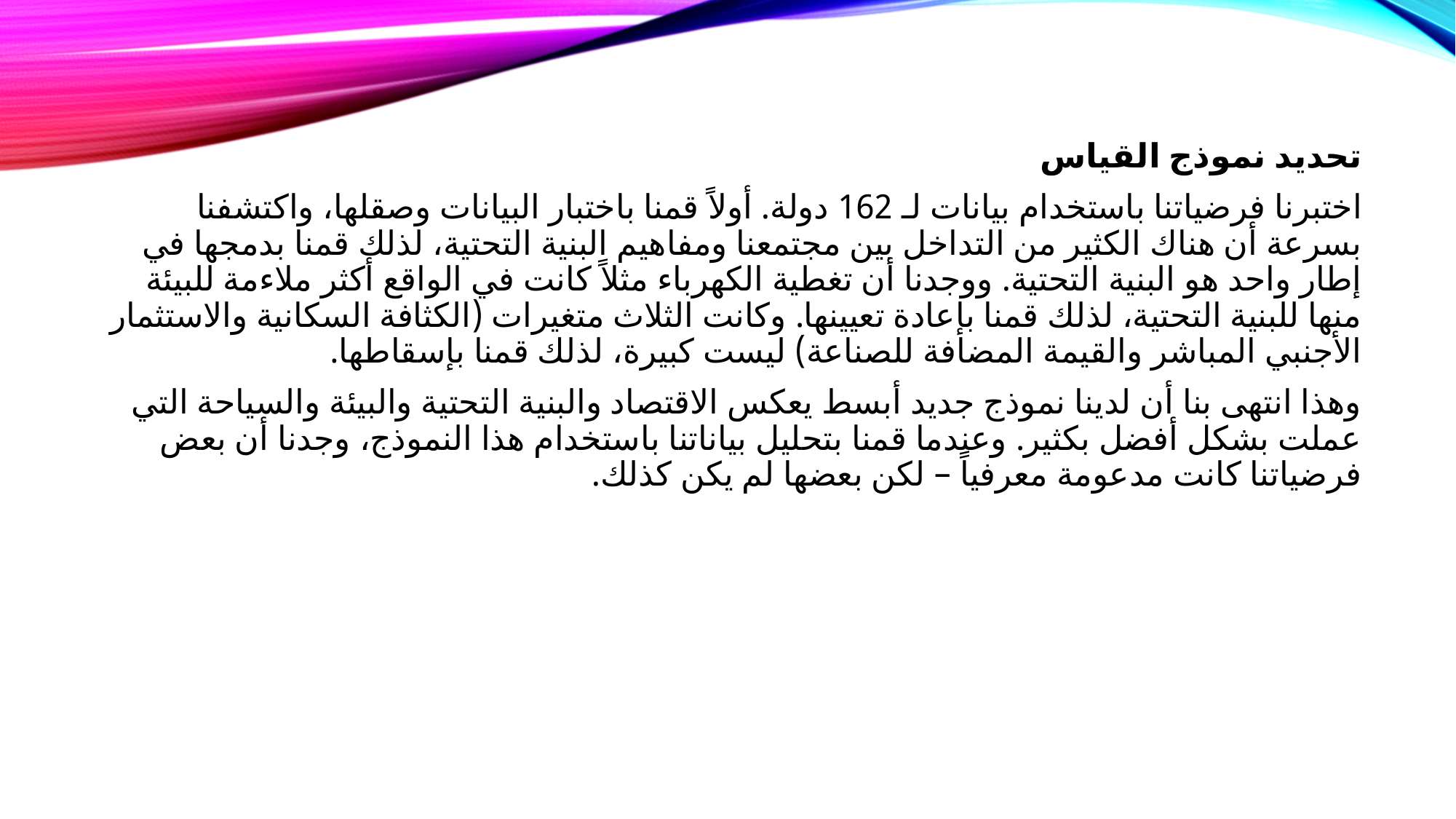

تحديد نموذج القياس
اختبرنا فرضياتنا باستخدام بيانات لـ 162 دولة. أولاً قمنا باختبار البيانات وصقلها، واكتشفنا بسرعة أن هناك الكثير من التداخل بين مجتمعنا ومفاهيم البنية التحتية، لذلك قمنا بدمجها في إطار واحد هو البنية التحتية. ووجدنا أن تغطية الكهرباء مثلاً كانت في الواقع أكثر ملاءمة للبيئة منها للبنية التحتية، لذلك قمنا بإعادة تعيينها. وكانت الثلاث متغيرات (الكثافة السكانية والاستثمار الأجنبي المباشر والقيمة المضافة للصناعة) ليست كبيرة، لذلك قمنا بإسقاطها.
وهذا انتهى بنا أن لدينا نموذج جديد أبسط يعكس الاقتصاد والبنية التحتية والبيئة والسياحة التي عملت بشكل أفضل بكثير. وعندما قمنا بتحليل بياناتنا باستخدام هذا النموذج، وجدنا أن بعض فرضياتنا كانت مدعومة معرفياً – لكن بعضها لم يكن كذلك.